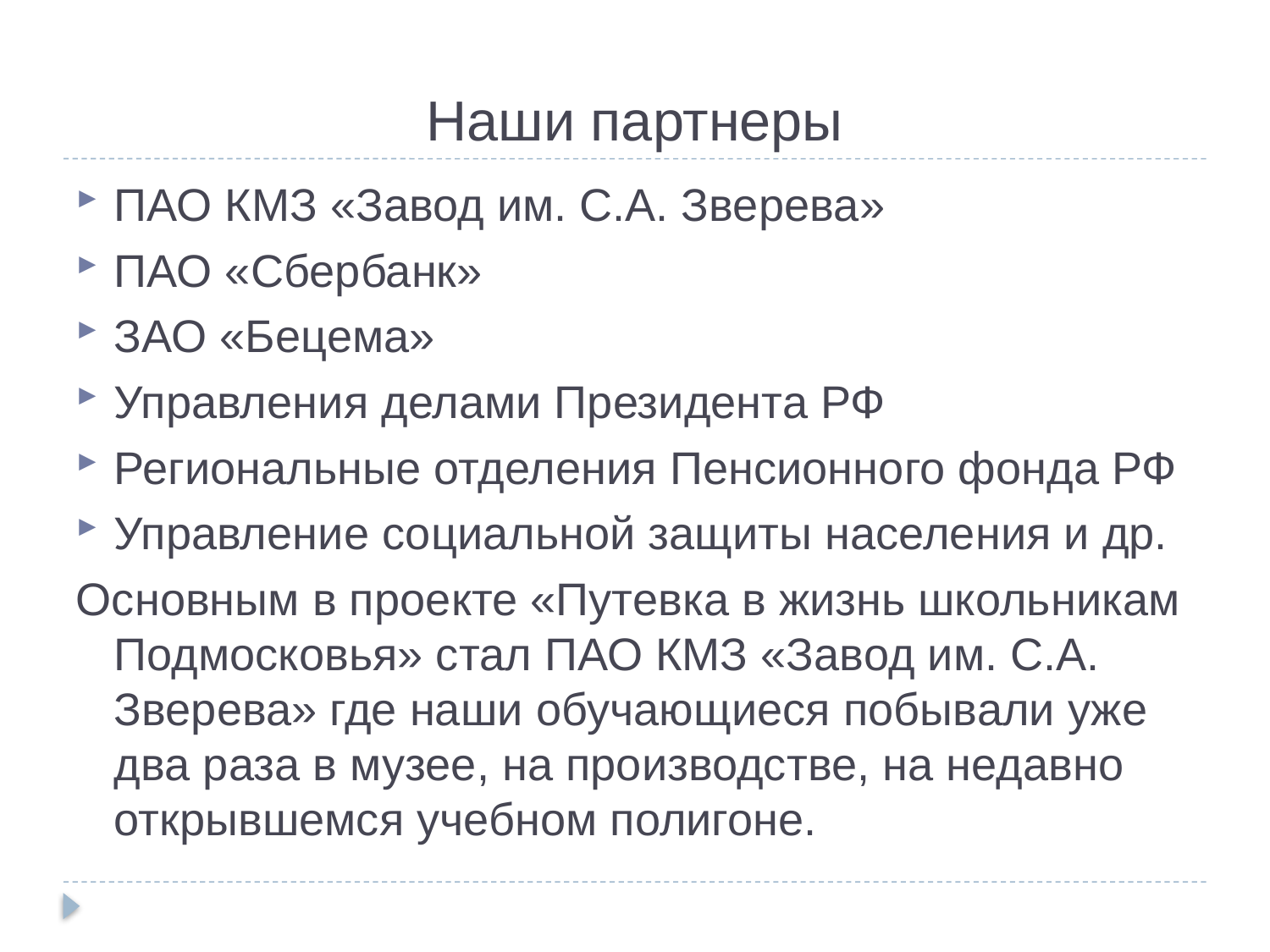

# Наши партнеры
ПАО КМЗ «Завод им. С.А. Зверева»
ПАО «Сбербанк»
ЗАО «Бецема»
Управления делами Президента РФ
Региональные отделения Пенсионного фонда РФ
Управление социальной защиты населения и др.
Основным в проекте «Путевка в жизнь школьникам Подмосковья» стал ПАО КМЗ «Завод им. С.А. Зверева» где наши обучающиеся побывали уже два раза в музее, на производстве, на недавно открывшемся учебном полигоне.